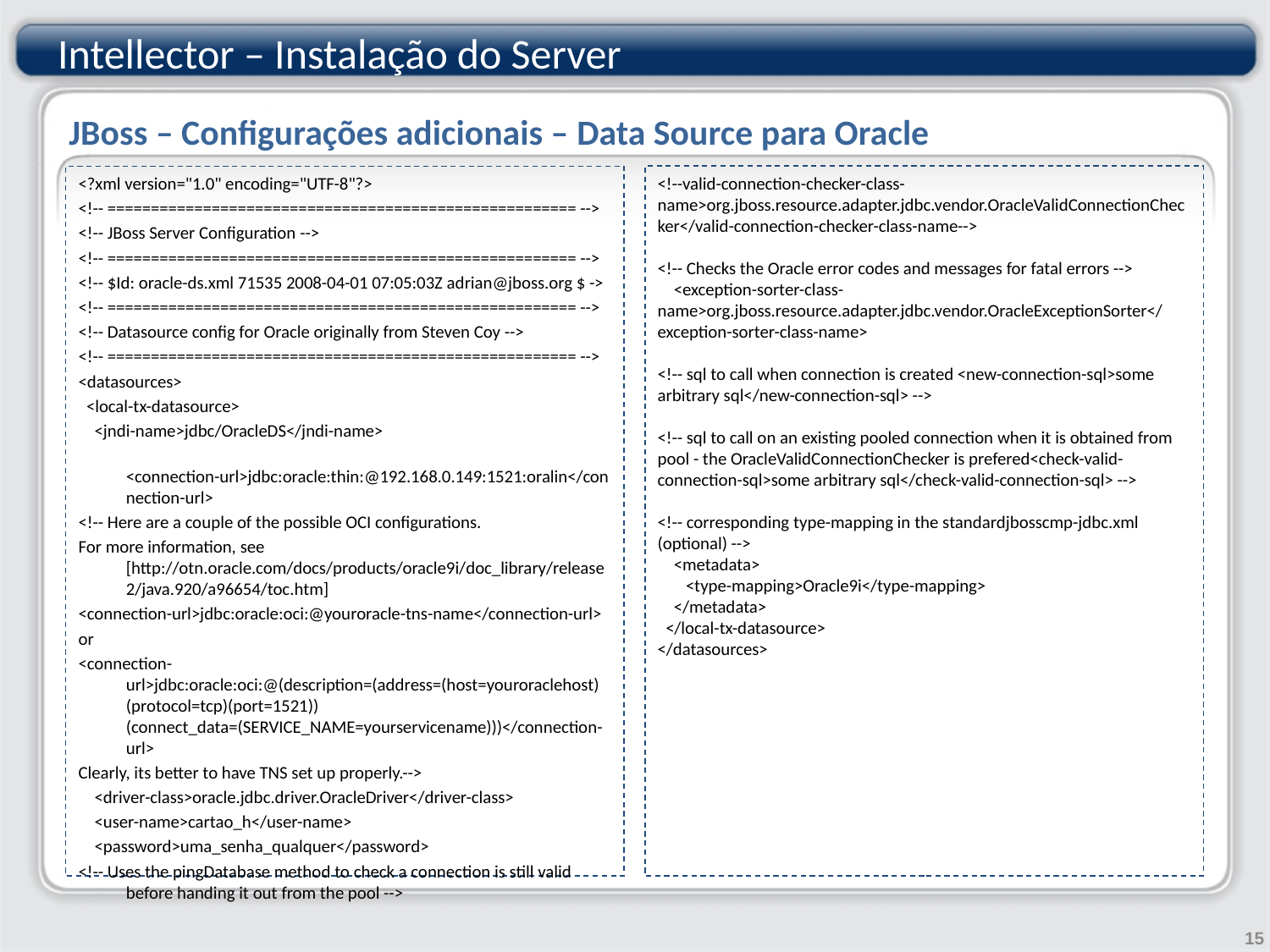

# JBoss – Configurações adicionais – Data Source para Oracle
Intellector – Instalação do Server
JBoss – Configurações adicionais – Data Source para Oracle
<?xml version="1.0" encoding="UTF-8"?>
<!-- ====================================================== -->
<!-- JBoss Server Configuration -->
<!-- ====================================================== -->
<!-- $Id: oracle-ds.xml 71535 2008-04-01 07:05:03Z adrian@jboss.org $ ->
<!-- ====================================================== -->
<!-- Datasource config for Oracle originally from Steven Coy -->
<!-- ====================================================== -->
<datasources>
  <local-tx-datasource>
    <jndi-name>jdbc/OracleDS</jndi-name>
    <connection-url>jdbc:oracle:thin:@192.168.0.149:1521:oralin</connection-url>
<!-- Here are a couple of the possible OCI configurations.
For more information, see [http://otn.oracle.com/docs/products/oracle9i/doc_library/release2/java.920/a96654/toc.htm]
<connection-url>jdbc:oracle:oci:@youroracle-tns-name</connection-url>
or
<connection-url>jdbc:oracle:oci:@(description=(address=(host=youroraclehost)(protocol=tcp)(port=1521))(connect_data=(SERVICE_NAME=yourservicename)))</connection-url>
Clearly, its better to have TNS set up properly.-->
    <driver-class>oracle.jdbc.driver.OracleDriver</driver-class>
    <user-name>cartao_h</user-name>
    <password>uma_senha_qualquer</password>
<!-- Uses the pingDatabase method to check a connection is still valid before handing it out from the pool -->

<!--valid-connection-checker-class-name>org.jboss.resource.adapter.jdbc.vendor.OracleValidConnectionChecker</valid-connection-checker-class-name-->

<!-- Checks the Oracle error codes and messages for fatal errors -->
    <exception-sorter-class-name>org.jboss.resource.adapter.jdbc.vendor.OracleExceptionSorter</exception-sorter-class-name>

<!-- sql to call when connection is created <new-connection-sql>some arbitrary sql</new-connection-sql> -->

<!-- sql to call on an existing pooled connection when it is obtained from pool - the OracleValidConnectionChecker is prefered<check-valid-connection-sql>some arbitrary sql</check-valid-connection-sql> -->

<!-- corresponding type-mapping in the standardjbosscmp-jdbc.xml (optional) -->
    <metadata>
       <type-mapping>Oracle9i</type-mapping>
    </metadata>
  </local-tx-datasource>
</datasources>
15